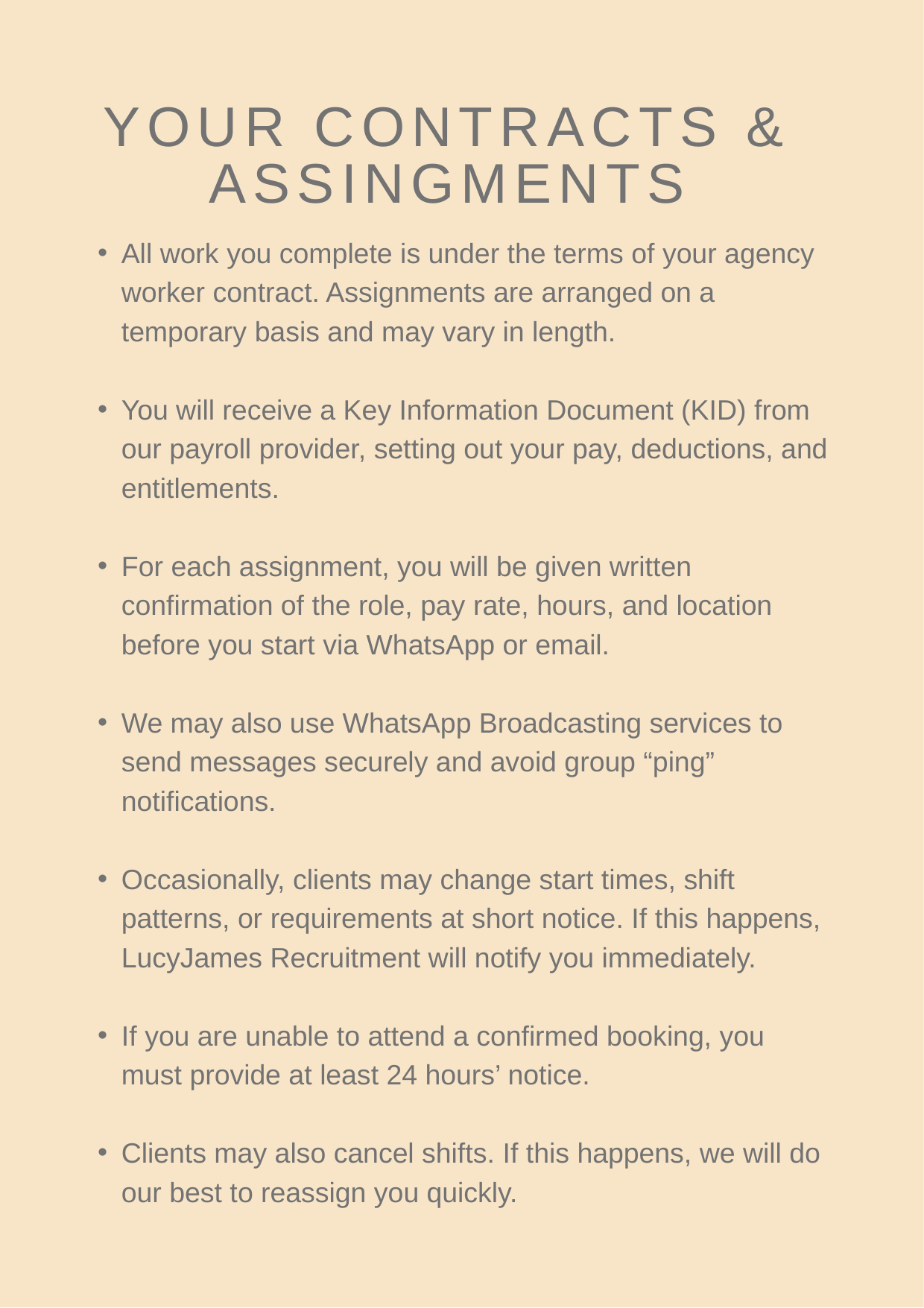

YOUR CONTRACTS & ASSINGMENTS
All work you complete is under the terms of your agency worker contract. Assignments are arranged on a temporary basis and may vary in length.

You will receive a Key Information Document (KID) from our payroll provider, setting out your pay, deductions, and entitlements.

For each assignment, you will be given written confirmation of the role, pay rate, hours, and location before you start via WhatsApp or email.

We may also use WhatsApp Broadcasting services to send messages securely and avoid group “ping” notifications.

Occasionally, clients may change start times, shift patterns, or requirements at short notice. If this happens, LucyJames Recruitment will notify you immediately.

If you are unable to attend a confirmed booking, you must provide at least 24 hours’ notice.

Clients may also cancel shifts. If this happens, we will do our best to reassign you quickly.